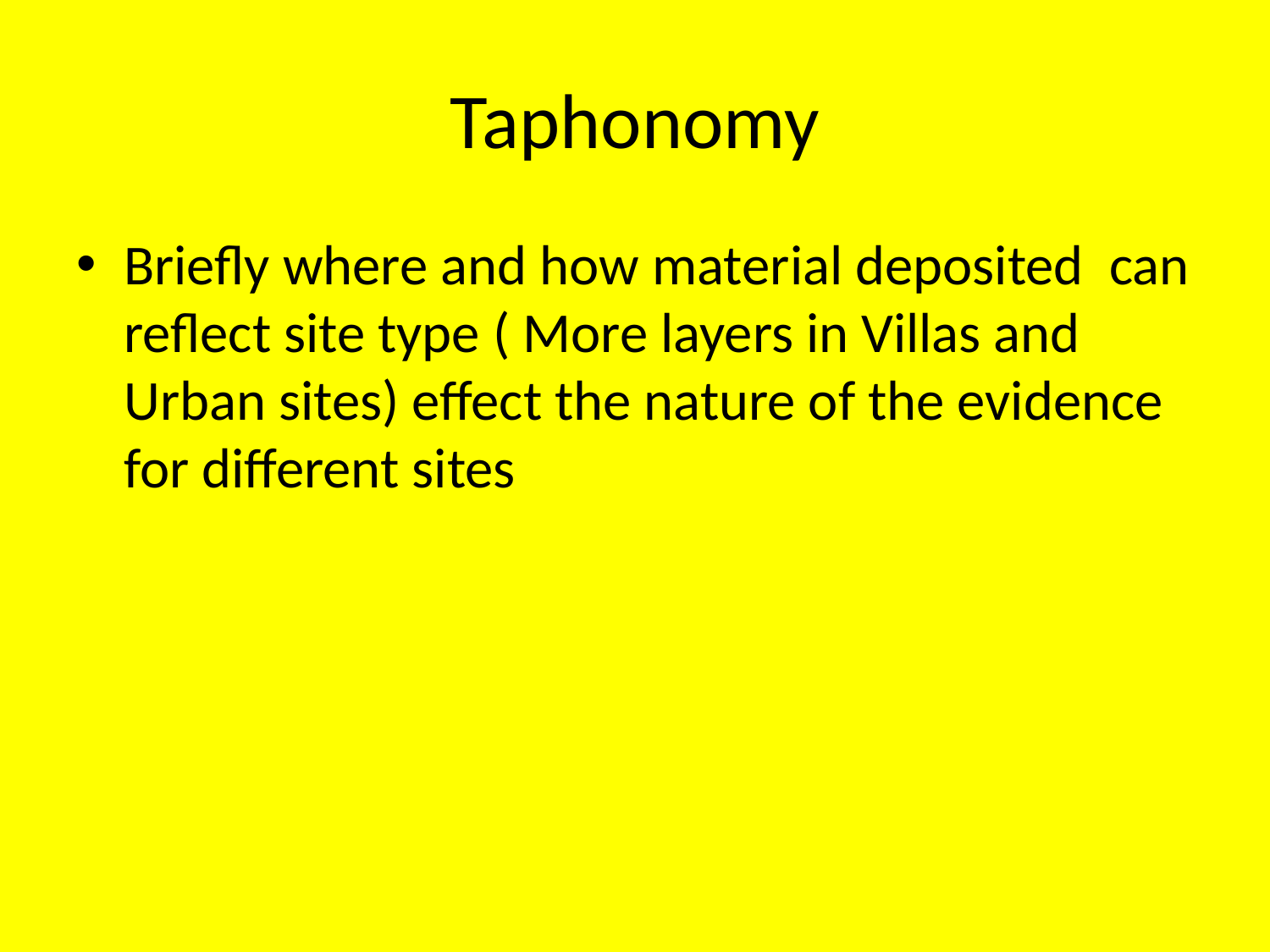

# Taphonomy
Briefly where and how material deposited  can reflect site type ( More layers in Villas and Urban sites) effect the nature of the evidence for different sites